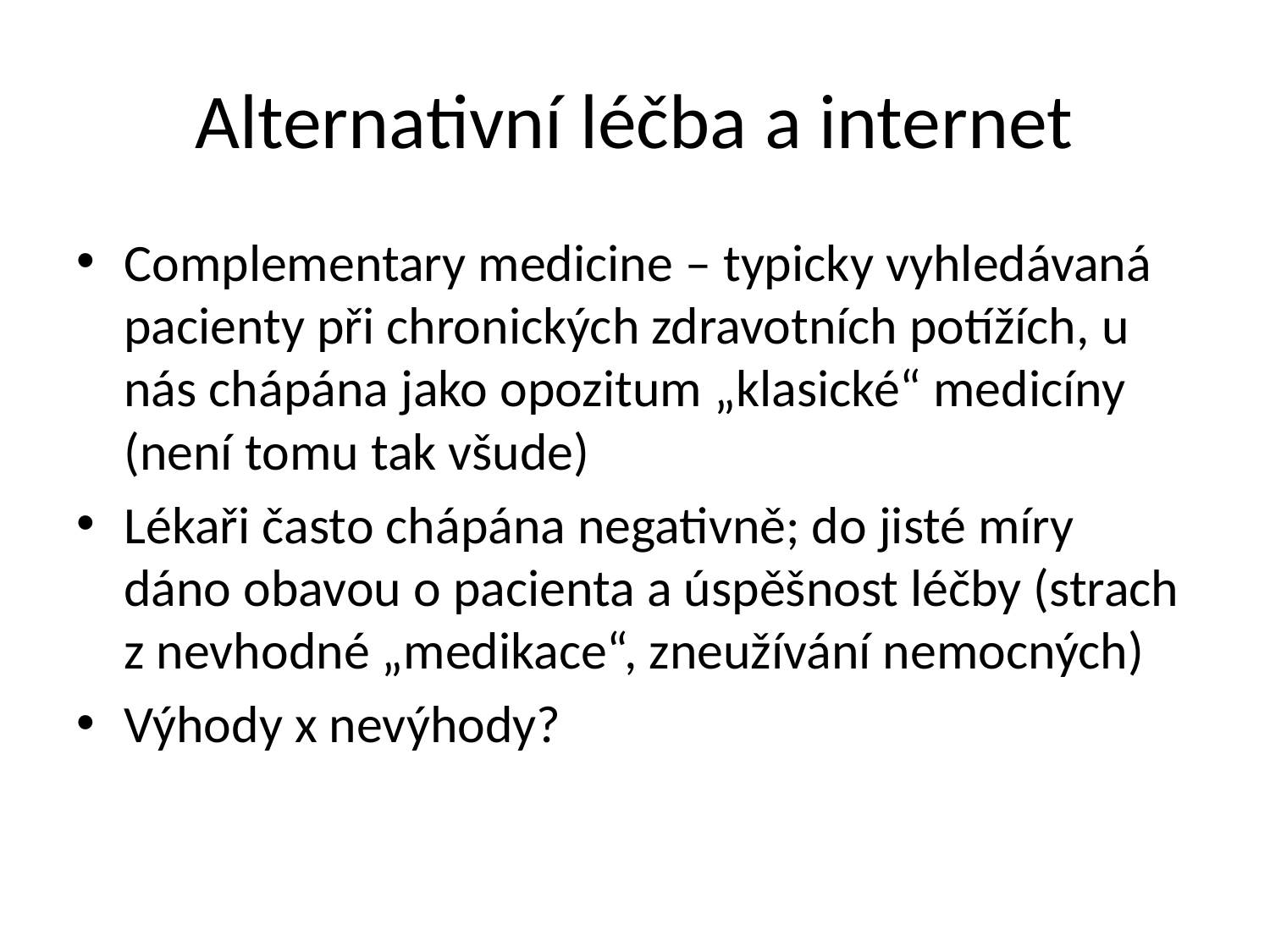

# Alternativní léčba a internet
Complementary medicine – typicky vyhledávaná pacienty při chronických zdravotních potížích, u nás chápána jako opozitum „klasické“ medicíny (není tomu tak všude)
Lékaři často chápána negativně; do jisté míry dáno obavou o pacienta a úspěšnost léčby (strach z nevhodné „medikace“, zneužívání nemocných)
Výhody x nevýhody?